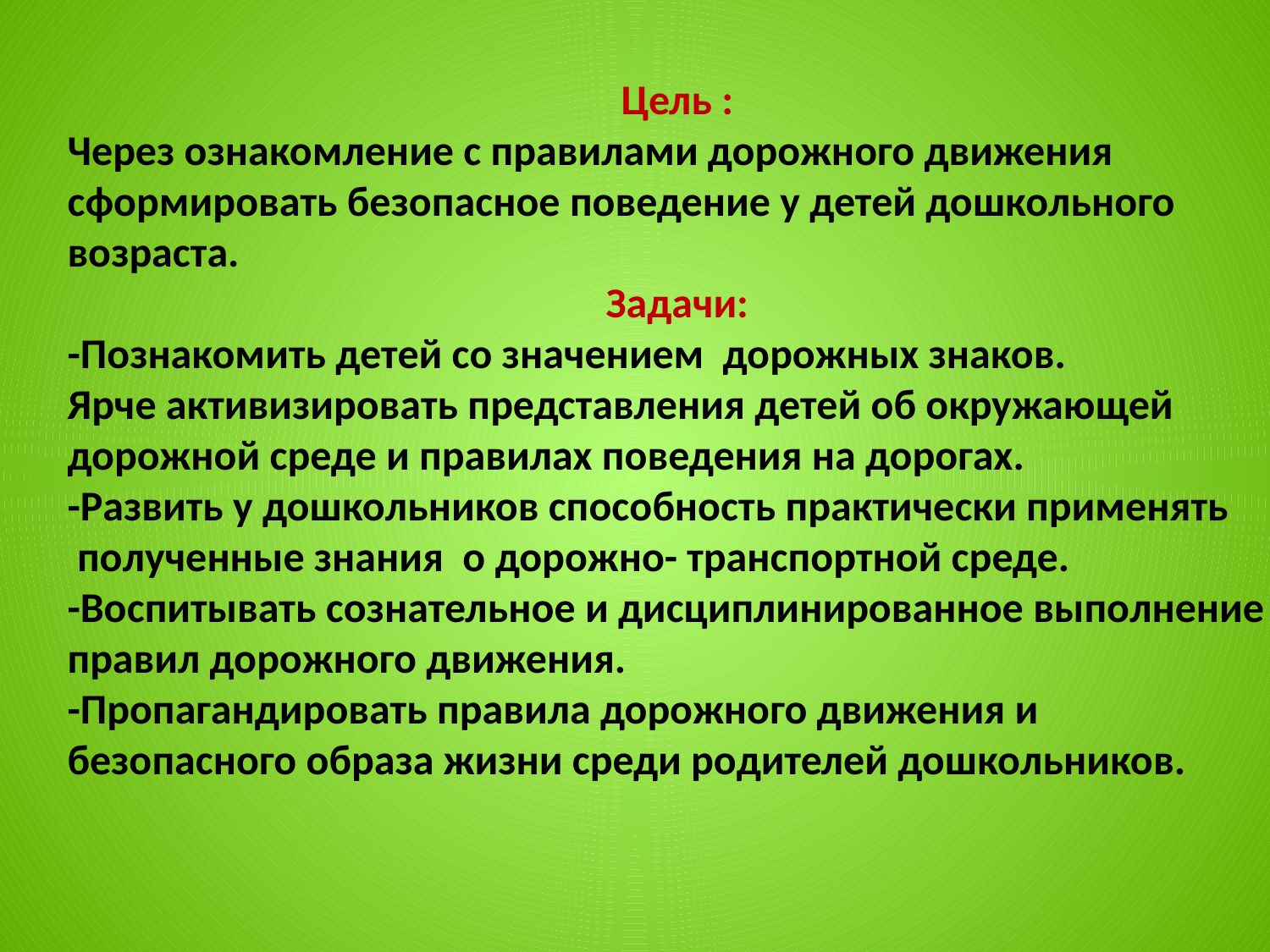

Цель :
Через ознакомление с правилами дорожного движения
сформировать безопасное поведение у детей дошкольного возраста.
Задачи:
-Познакомить детей со значением  дорожных знаков.
Ярче активизировать представления детей об окружающей дорожной среде и правилах поведения на дорогах.
-Развить у дошкольников способность практически применять
 полученные знания  о дорожно- транспортной среде.
-Воспитывать сознательное и дисциплинированное выполнение правил дорожного движения.
-Пропагандировать правила дорожного движения и  безопасного образа жизни среди родителей дошкольников.